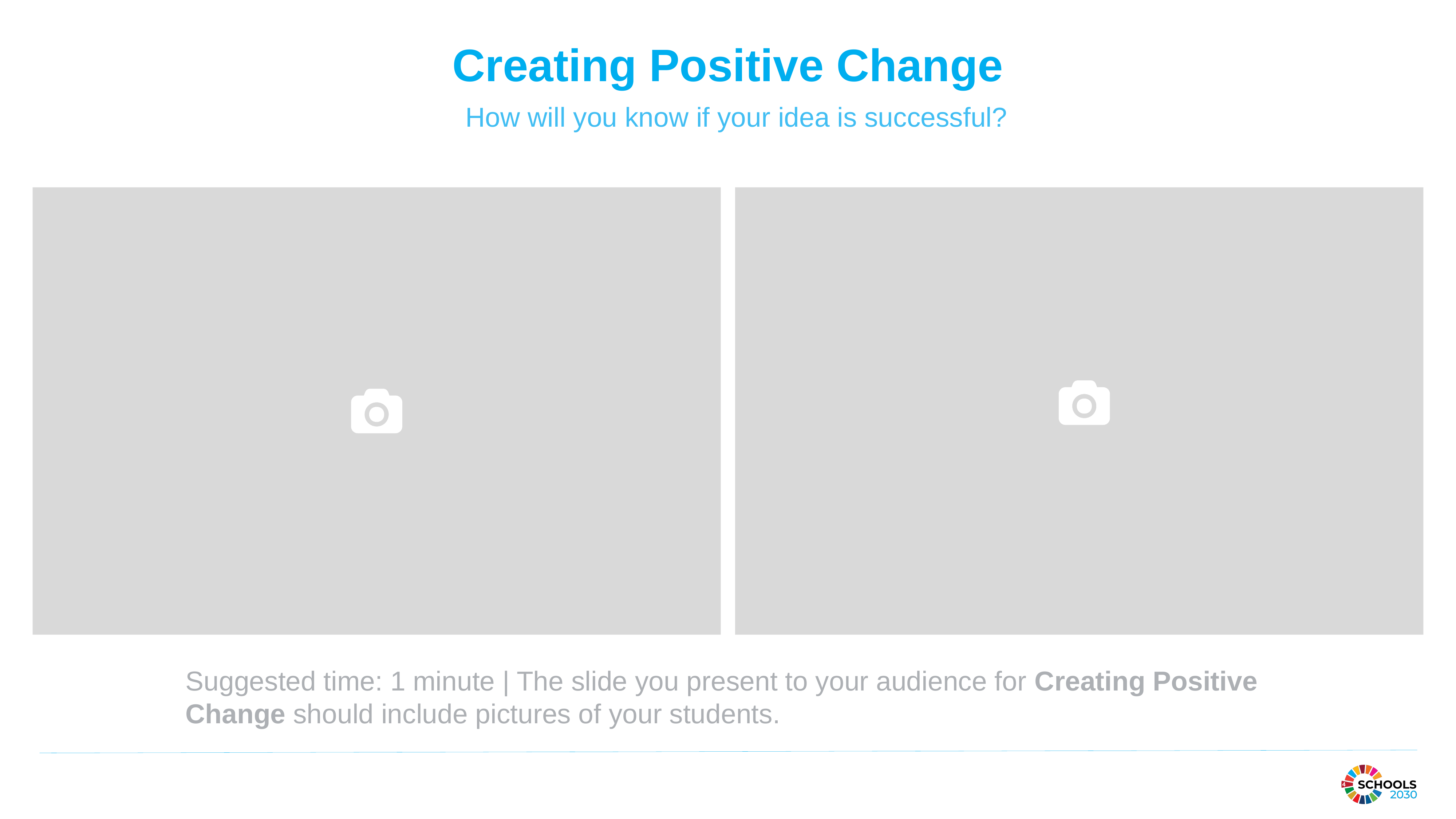

Creating Positive Change
How will you know if your idea is successful?

Suggested time: 1 minute | The slide you present to your audience for Creating Positive Change should include pictures of your students.